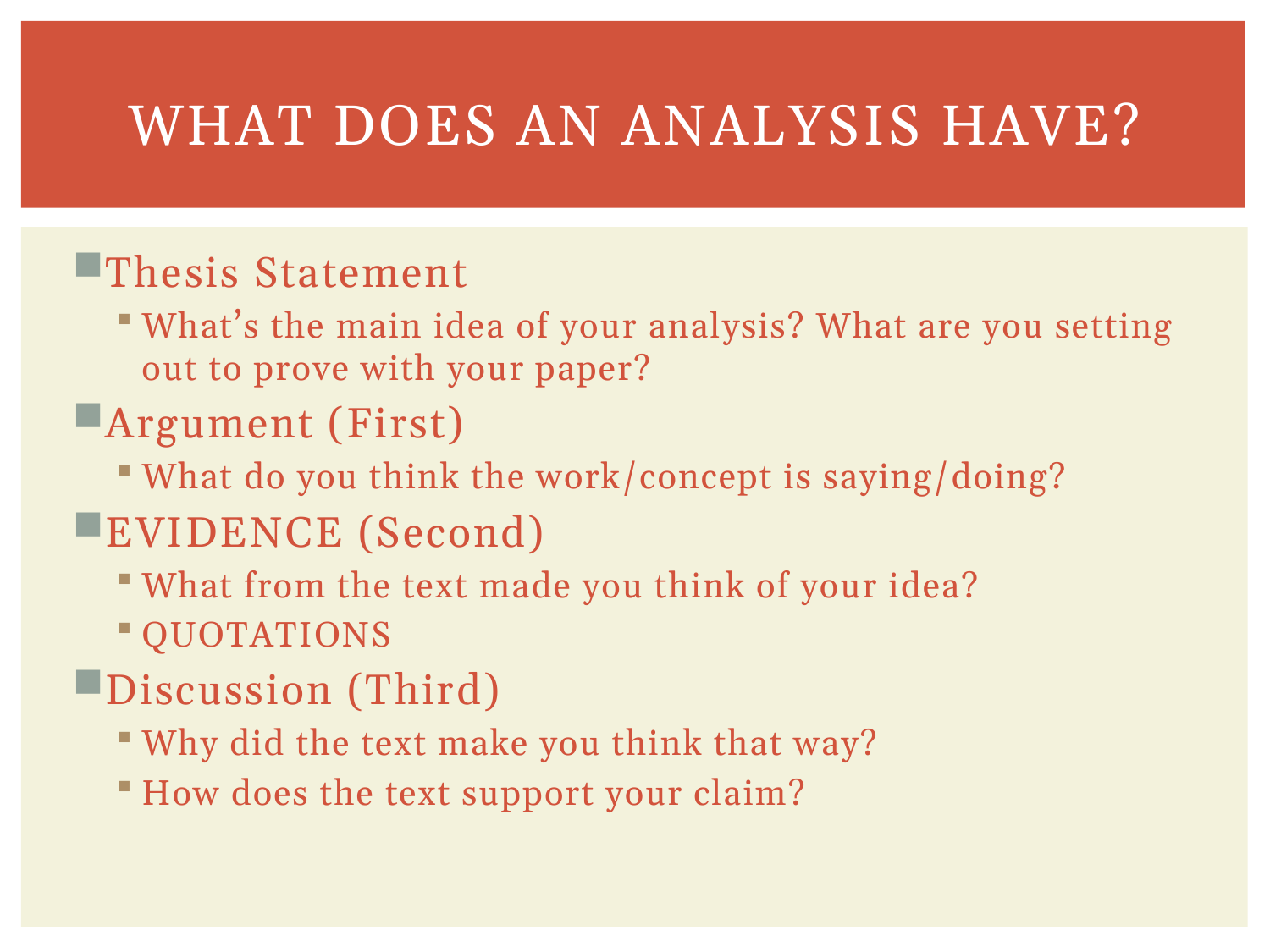

# What does an analysis have?
Thesis Statement
What’s the main idea of your analysis? What are you setting out to prove with your paper?
Argument (First)
What do you think the work/concept is saying/doing?
EVIDENCE (Second)
What from the text made you think of your idea?
QUOTATIONS
Discussion (Third)
Why did the text make you think that way?
How does the text support your claim?